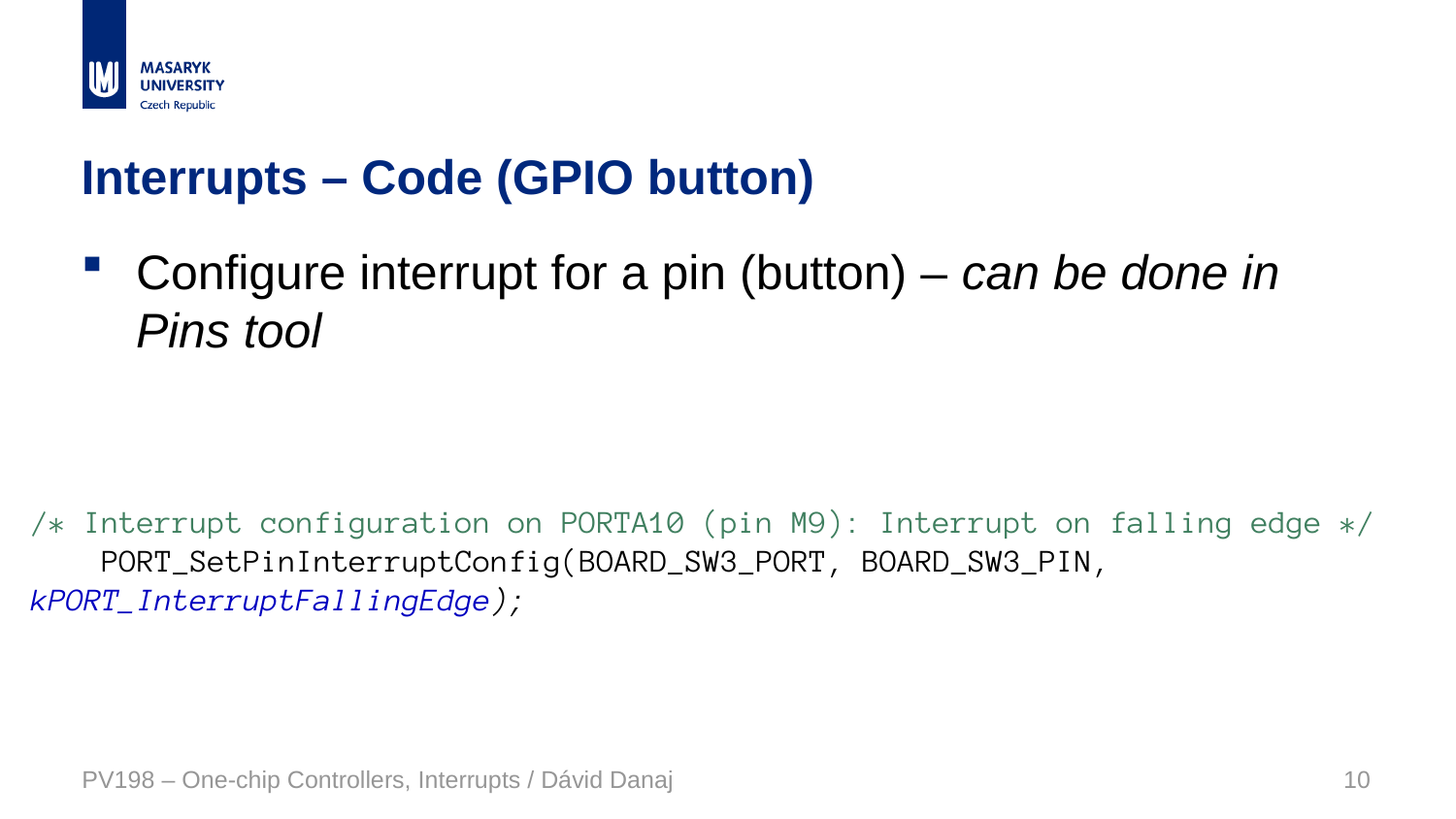

# Interrupts – Code (GPIO button)
Configure interrupt for a pin (button) – can be done in Pins tool
/* Interrupt configuration on PORTA10 (pin M9): Interrupt on falling edge */
    PORT_SetPinInterruptConfig(BOARD_SW3_PORT, BOARD_SW3_PIN, kPORT_InterruptFallingEdge);
PV198 – One-chip Controllers, Interrupts / Dávid Danaj
10